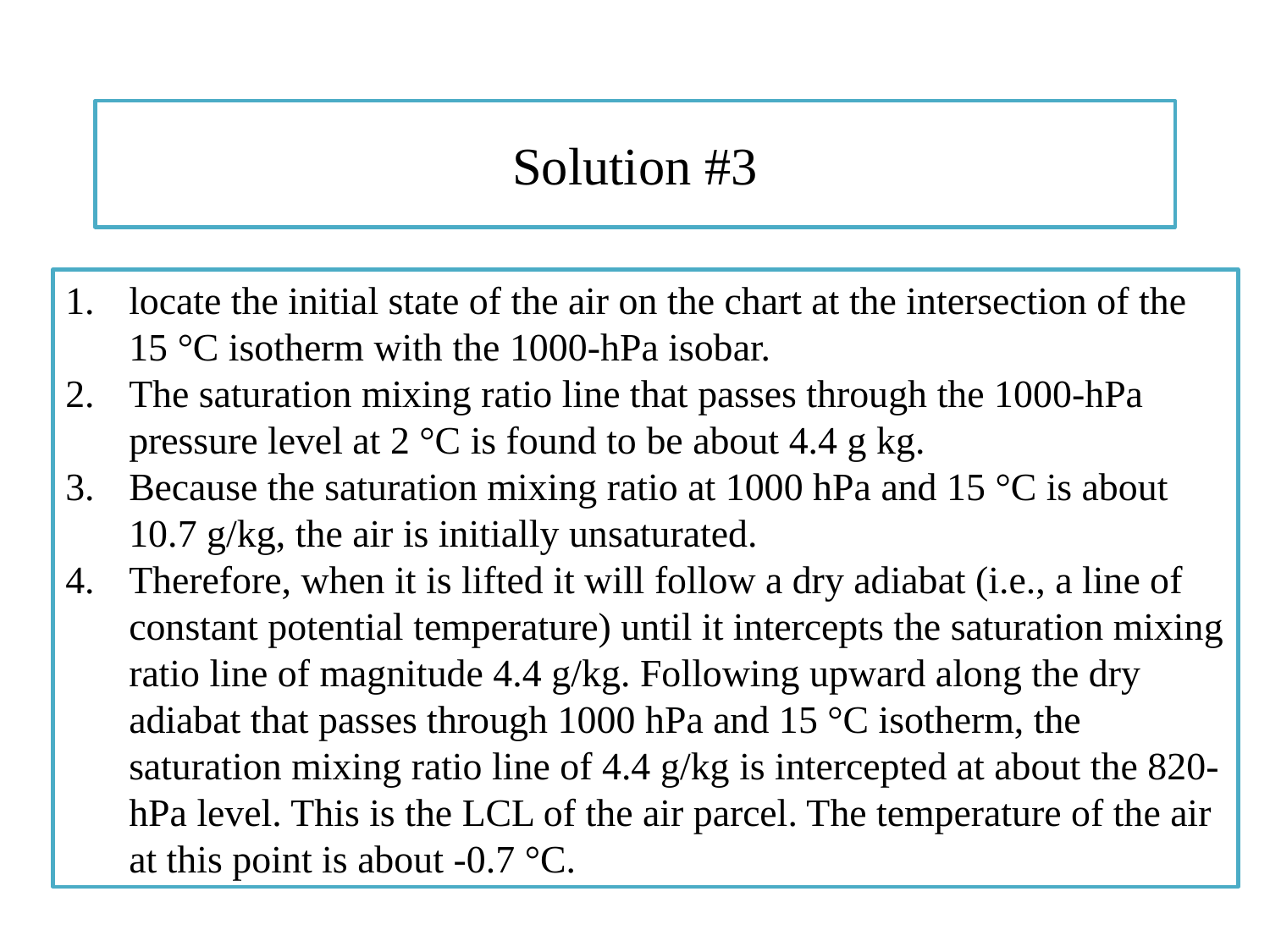

# Solution #3
locate the initial state of the air on the chart at the intersection of the 15 °C isotherm with the 1000-hPa isobar.
The saturation mixing ratio line that passes through the 1000-hPa pressure level at 2 °C is found to be about 4.4 g kg.
Because the saturation mixing ratio at 1000 hPa and 15 °C is about 10.7 g/kg, the air is initially unsaturated.
Therefore, when it is lifted it will follow a dry adiabat (i.e., a line of constant potential temperature) until it intercepts the saturation mixing ratio line of magnitude 4.4 g/kg. Following upward along the dry adiabat that passes through 1000 hPa and 15 °C isotherm, the saturation mixing ratio line of 4.4 g/kg is intercepted at about the 820-hPa level. This is the LCL of the air parcel. The temperature of the air at this point is about -0.7 °C.